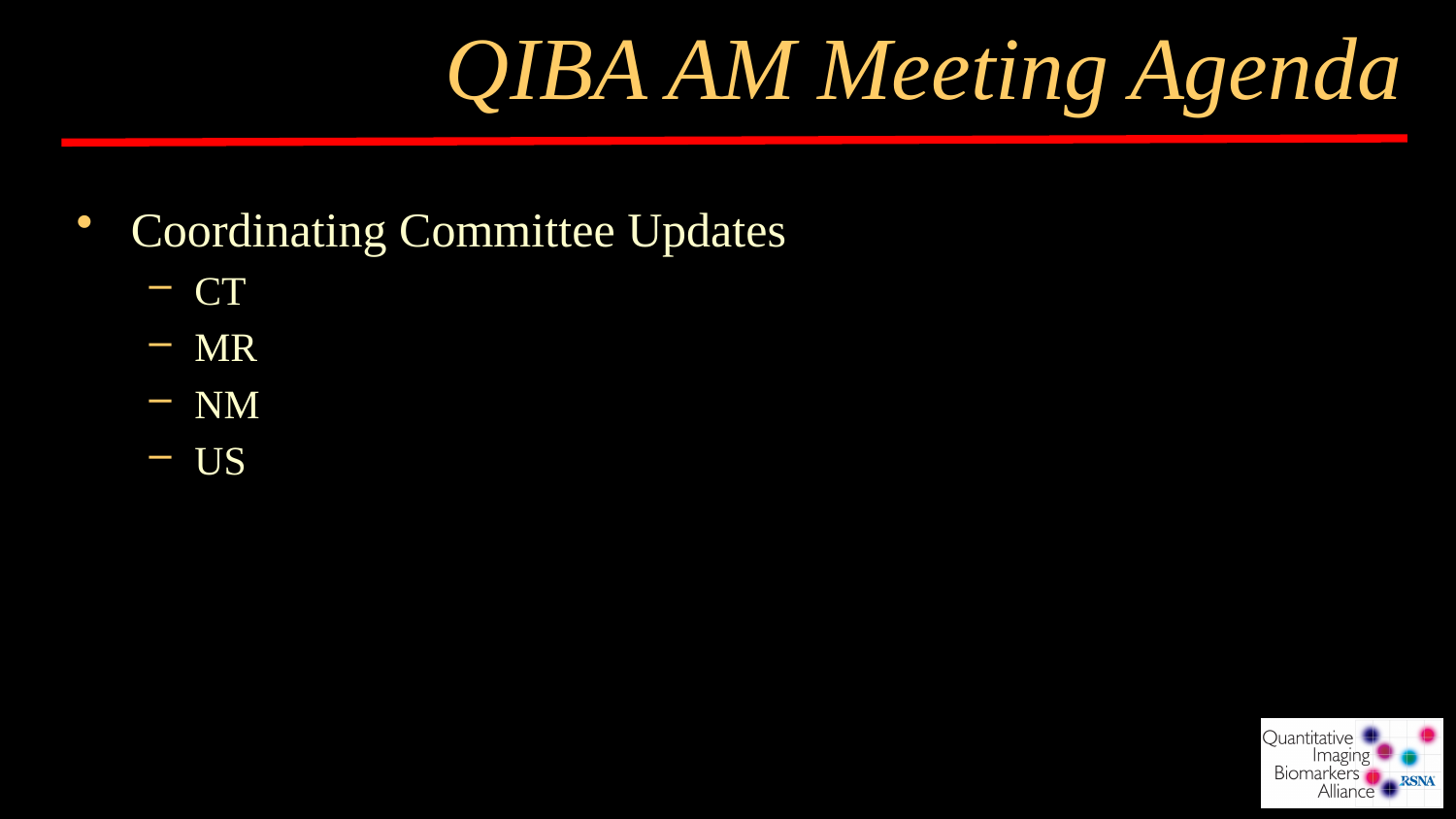

# QIBA AM Meeting Agenda
Coordinating Committee Updates
CT
MR
NM
US